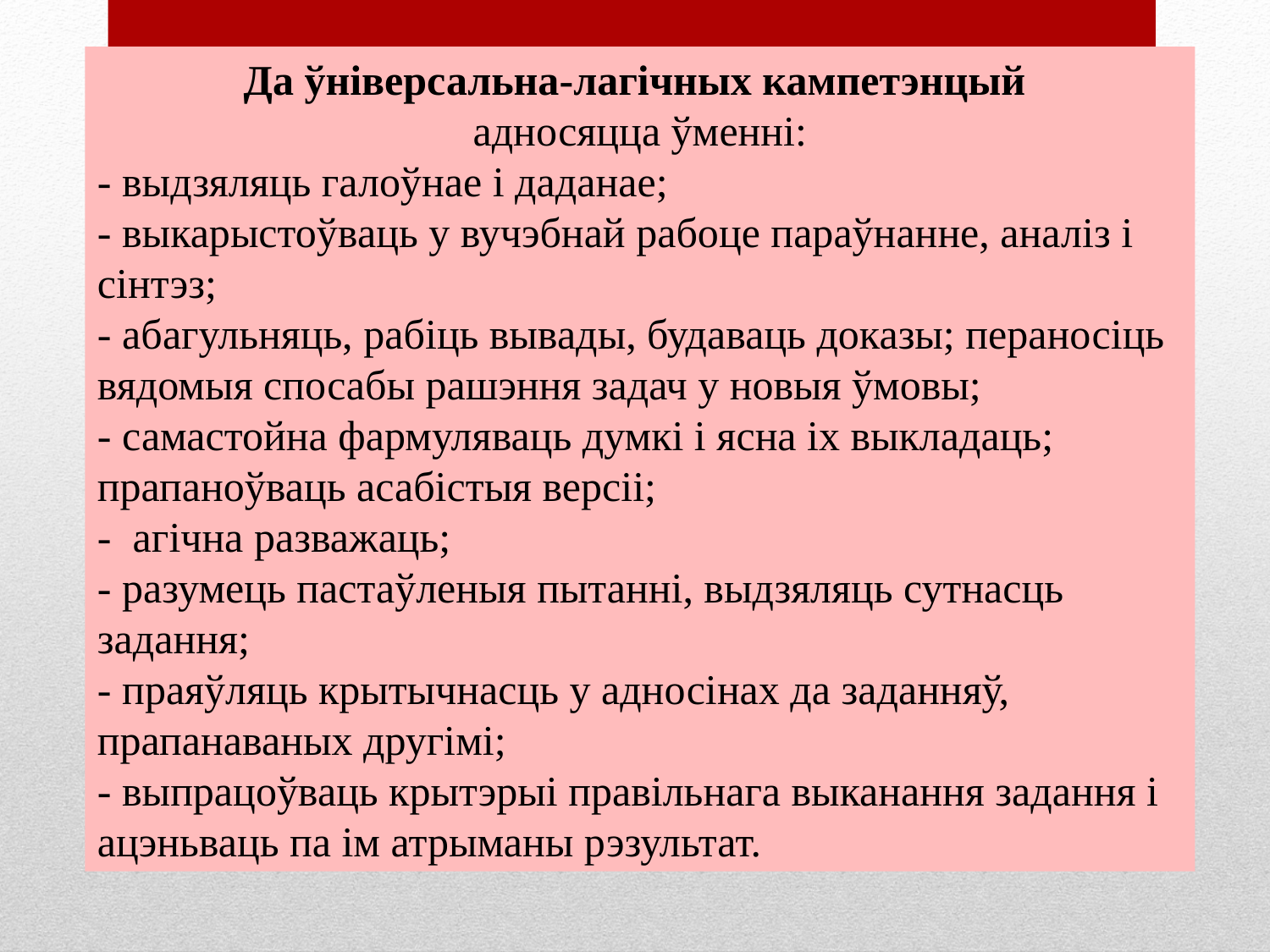

Да ўніверсальна-лагічных кампетэнцый
адносяцца ўменні:
- выдзяляць галоўнае і даданае;
- выкарыстоўваць у вучэбнай рабоце параўнанне, аналіз і сінтэз;
- абагульняць, рабіць вывады, будаваць доказы; пераносіць вядомыя спосабы рашэння задач у новыя ўмовы;
- самастойна фармуляваць думкі і ясна іх выкладаць;
прапаноўваць асабістыя версіі;
-  агічна разважаць;
- разумець пастаўленыя пытанні, выдзяляць сутнасць задання;
- праяўляць крытычнасць у адносінах да заданняў, прапанаваных другімі;
- выпрацоўваць крытэрыі правільнага выканання задання і ацэньваць па ім атрыманы рэзультат.